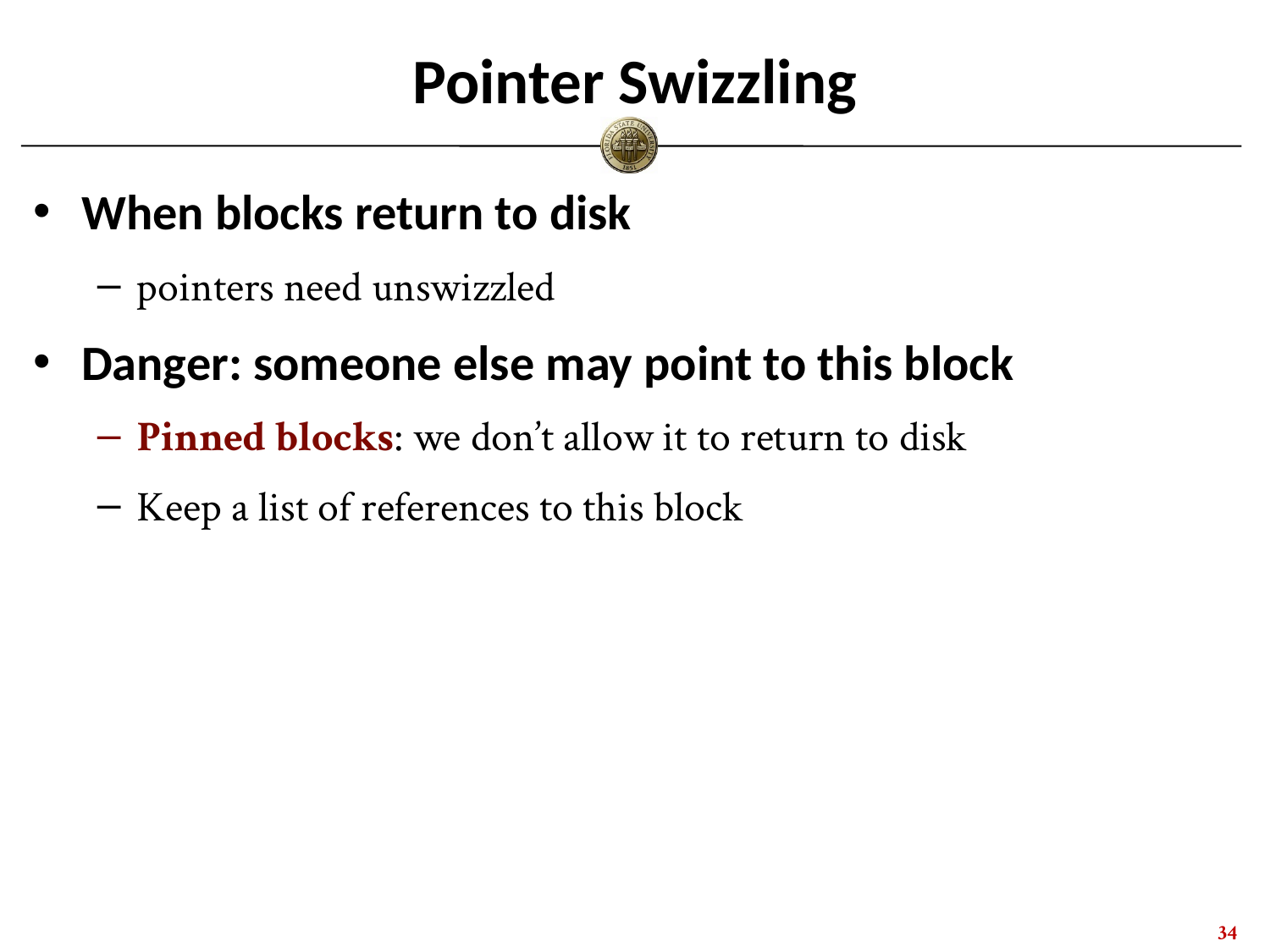

# Pointer Swizzling
When blocks return to disk
pointers need unswizzled
Danger: someone else may point to this block
Pinned blocks: we don’t allow it to return to disk
Keep a list of references to this block
34